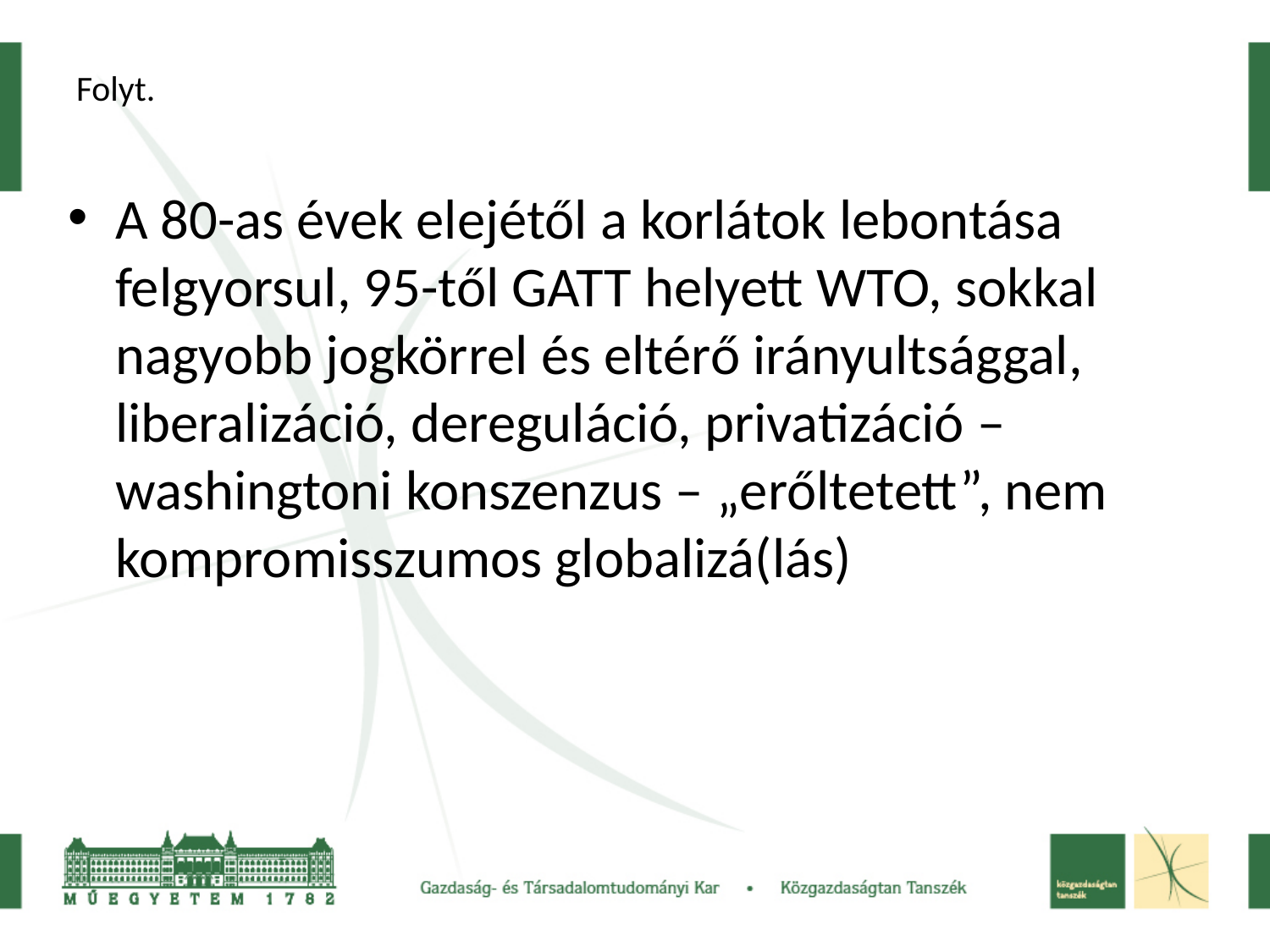

# Folyt.
A 80-as évek elejétől a korlátok lebontása felgyorsul, 95-től GATT helyett WTO, sokkal nagyobb jogkörrel és eltérő irányultsággal, liberalizáció, dereguláció, privatizáció – washingtoni konszenzus – „erőltetett”, nem kompromisszumos globalizá(lás)